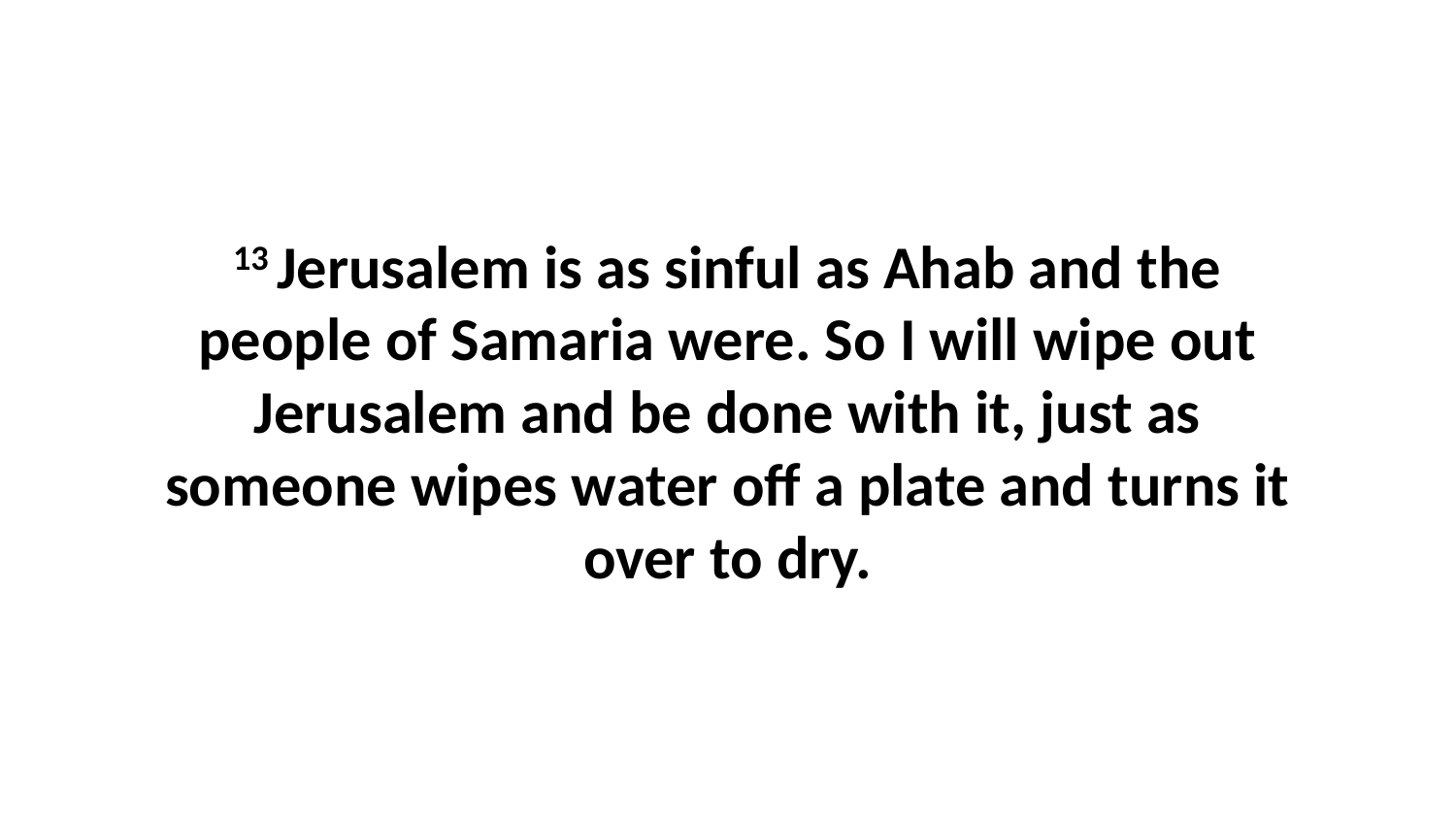

13 Jerusalem is as sinful as Ahab and the people of Samaria were. So I will wipe out Jerusalem and be done with it, just as someone wipes water off a plate and turns it over to dry.